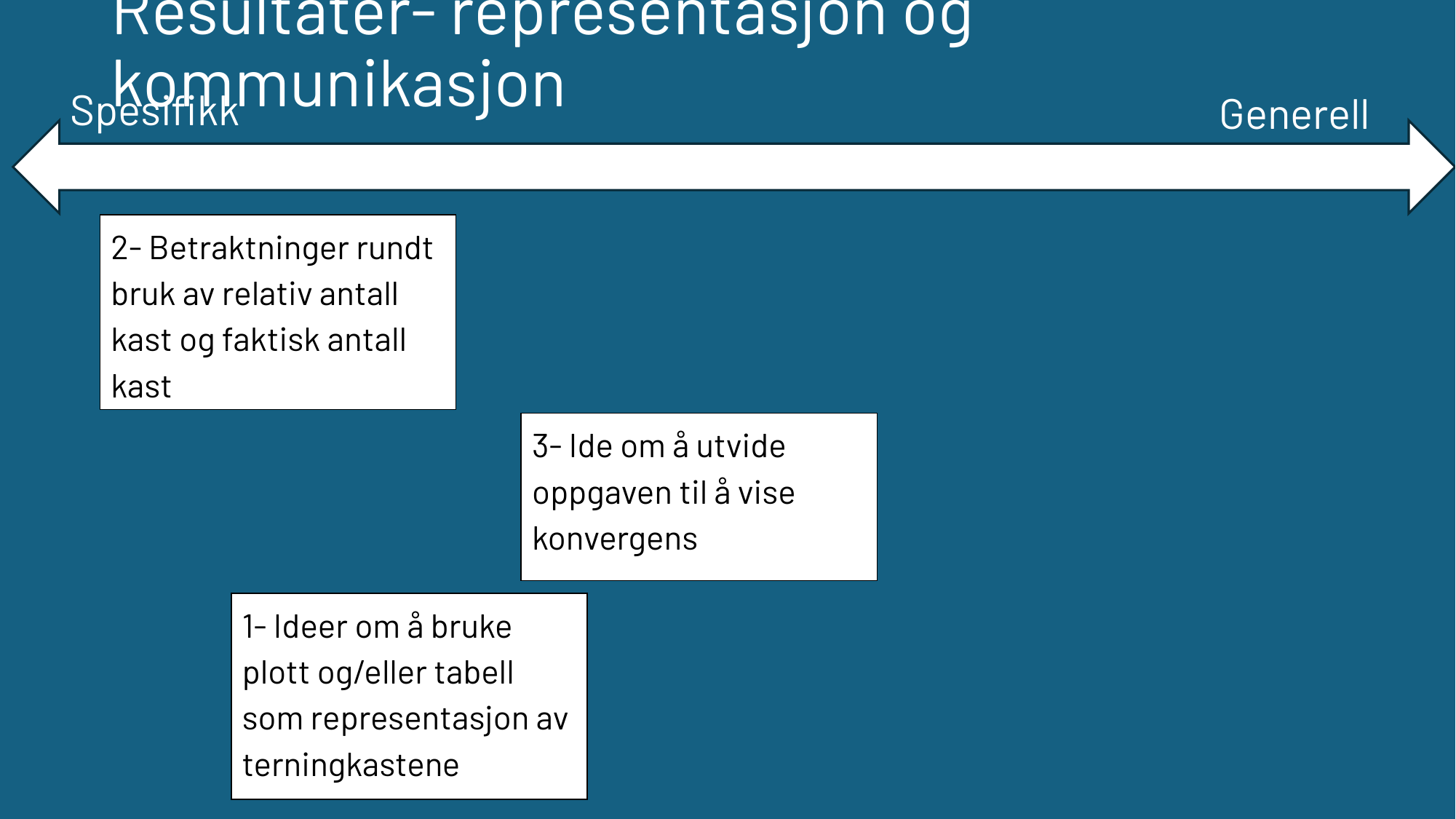

# Resultater- representasjon og kommunikasjon
Spesifikk
Generell

2- Betraktninger rundt bruk av relativ antall kast og faktisk antall kast

3- Ide om å utvide oppgaven til å vise konvergens
1- Ideer om å bruke plott og/eller tabell som representasjon av terningkastene